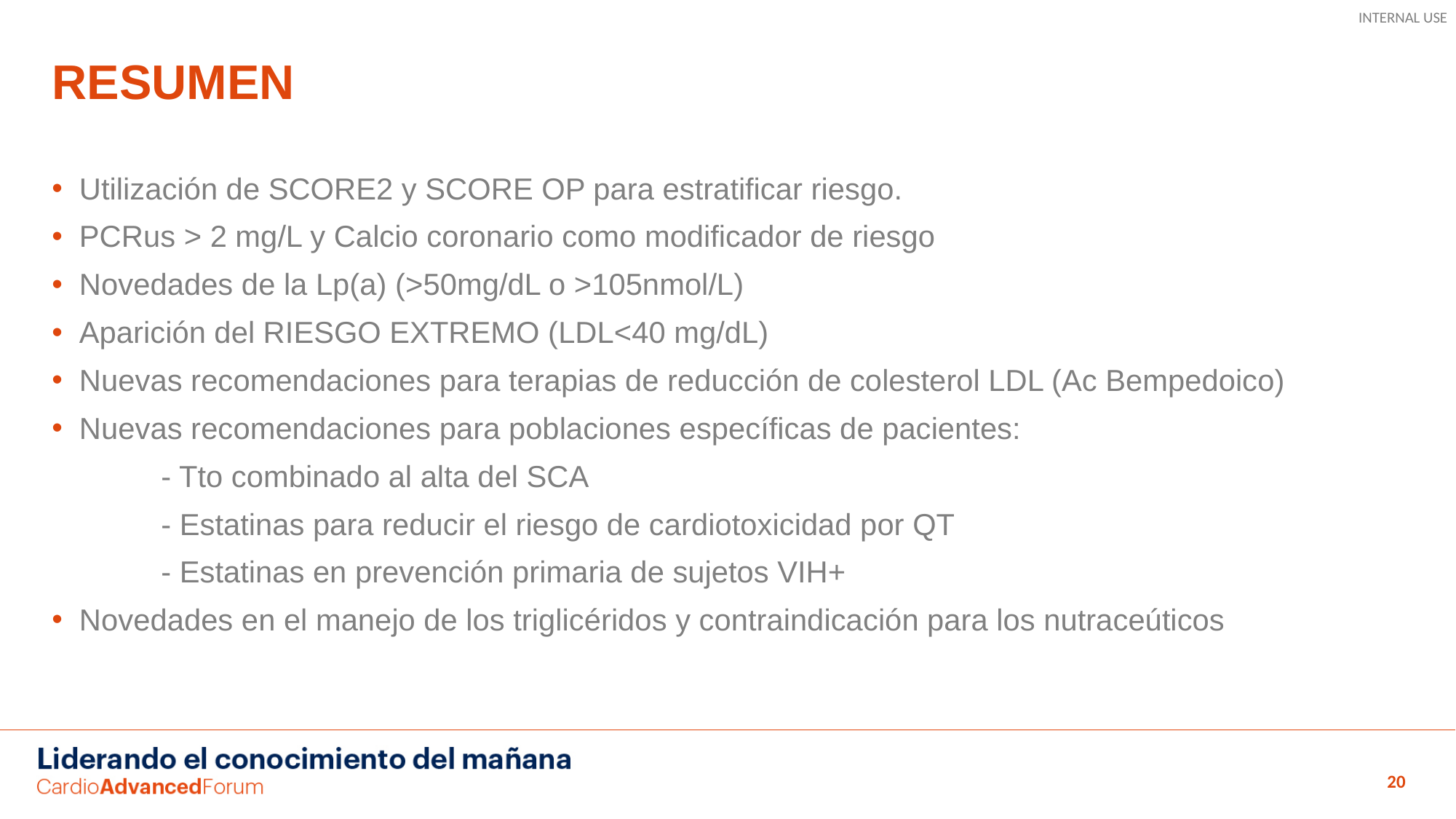

# RESUMEN
Utilización de SCORE2 y SCORE OP para estratificar riesgo.
PCRus > 2 mg/L y Calcio coronario como modificador de riesgo
Novedades de la Lp(a) (>50mg/dL o >105nmol/L)
Aparición del RIESGO EXTREMO (LDL<40 mg/dL)
Nuevas recomendaciones para terapias de reducción de colesterol LDL (Ac Bempedoico)
Nuevas recomendaciones para poblaciones específicas de pacientes:
	- Tto combinado al alta del SCA
	- Estatinas para reducir el riesgo de cardiotoxicidad por QT
	- Estatinas en prevención primaria de sujetos VIH+
Novedades en el manejo de los triglicéridos y contraindicación para los nutraceúticos
20